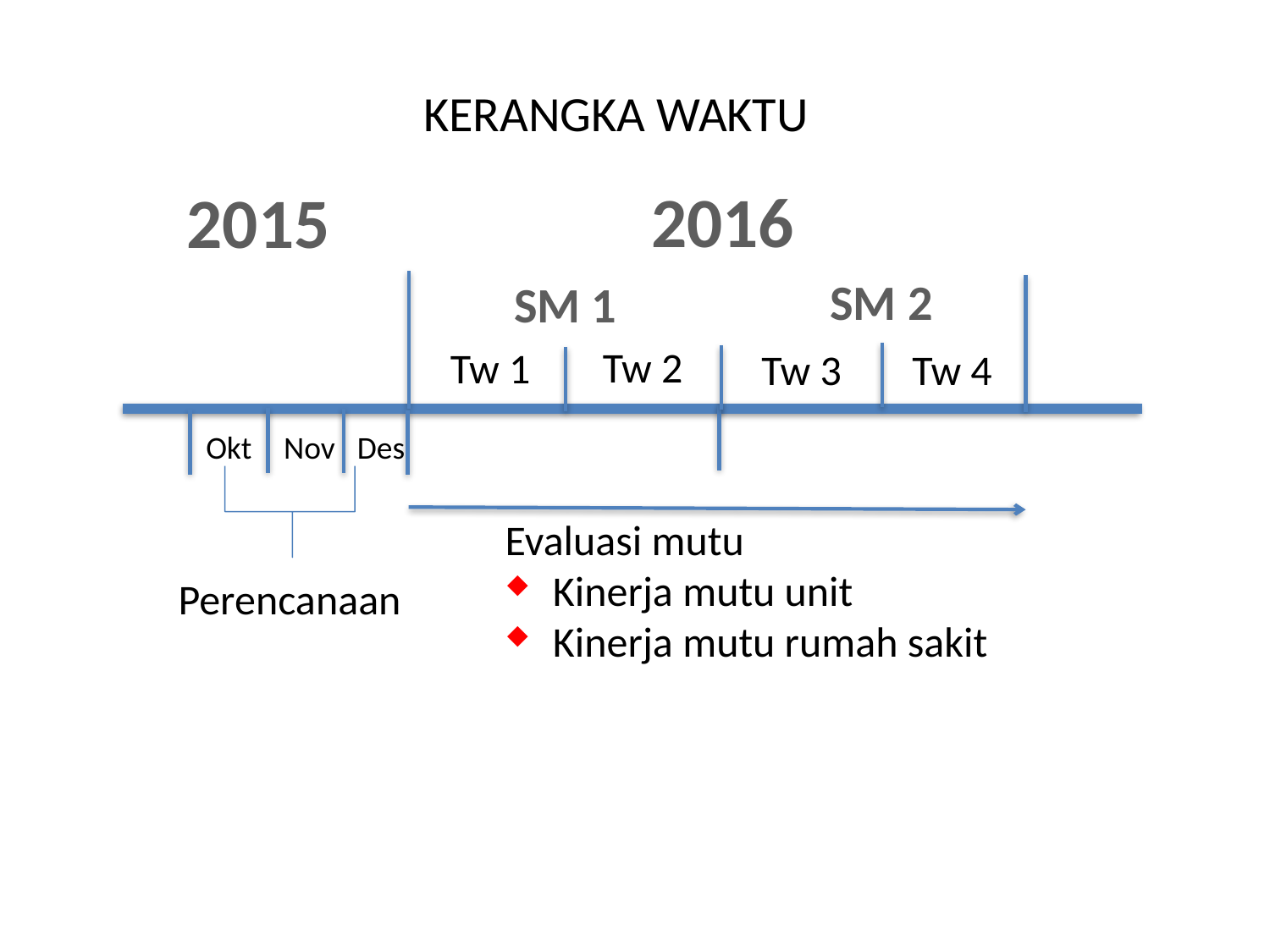

KERANGKA WAKTU
2016
2015
SM 2
SM 1
Tw 2
Tw 1
Tw 3
Tw 4
Okt
Nov
Des

Evaluasi mutu
Kinerja mutu unit
Kinerja mutu rumah sakit
Perencanaan